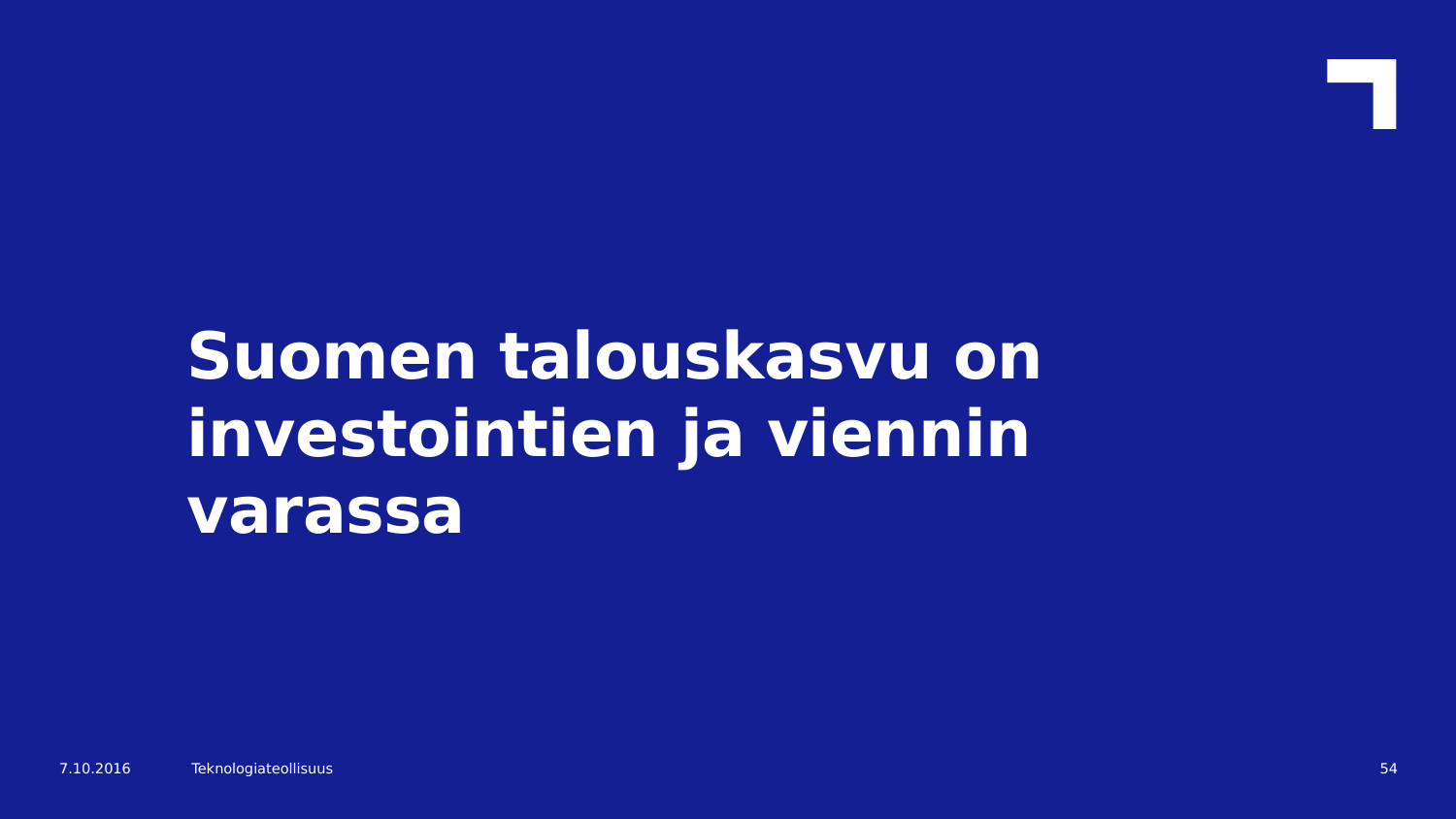

Suomen talouskasvu on investointien ja viennin varassa
7.10.2016
Teknologiateollisuus
54